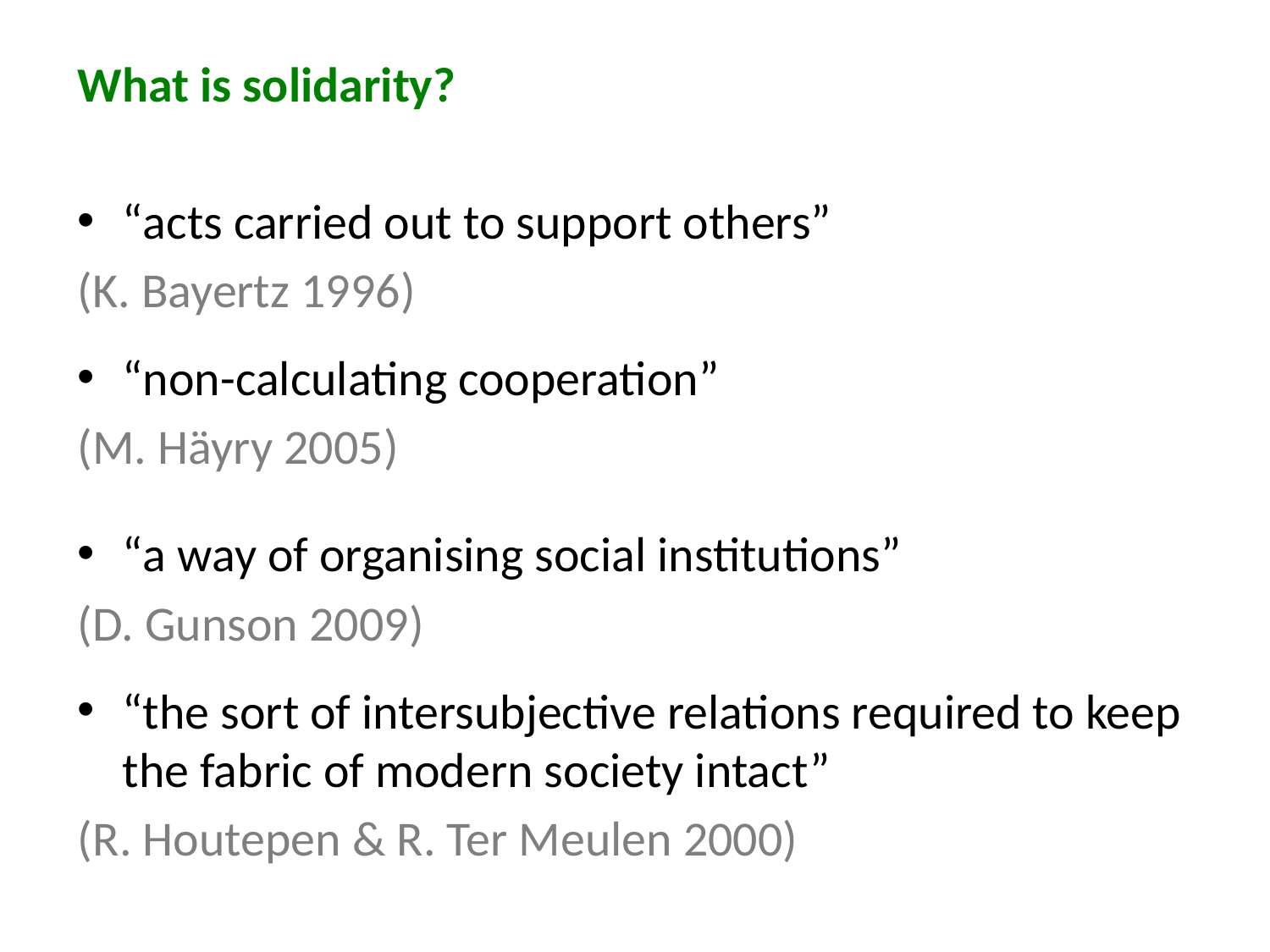

What is solidarity?

“acts carried out to support others”
(K. Bayertz 1996)

“non-calculating cooperation”
(M. Häyry 2005)

“a way of organising social institutions”
(D. Gunson 2009)

“the sort of intersubjective relations required to keep the fabric of modern society intact”
(R. Houtepen & R. Ter Meulen 2000)